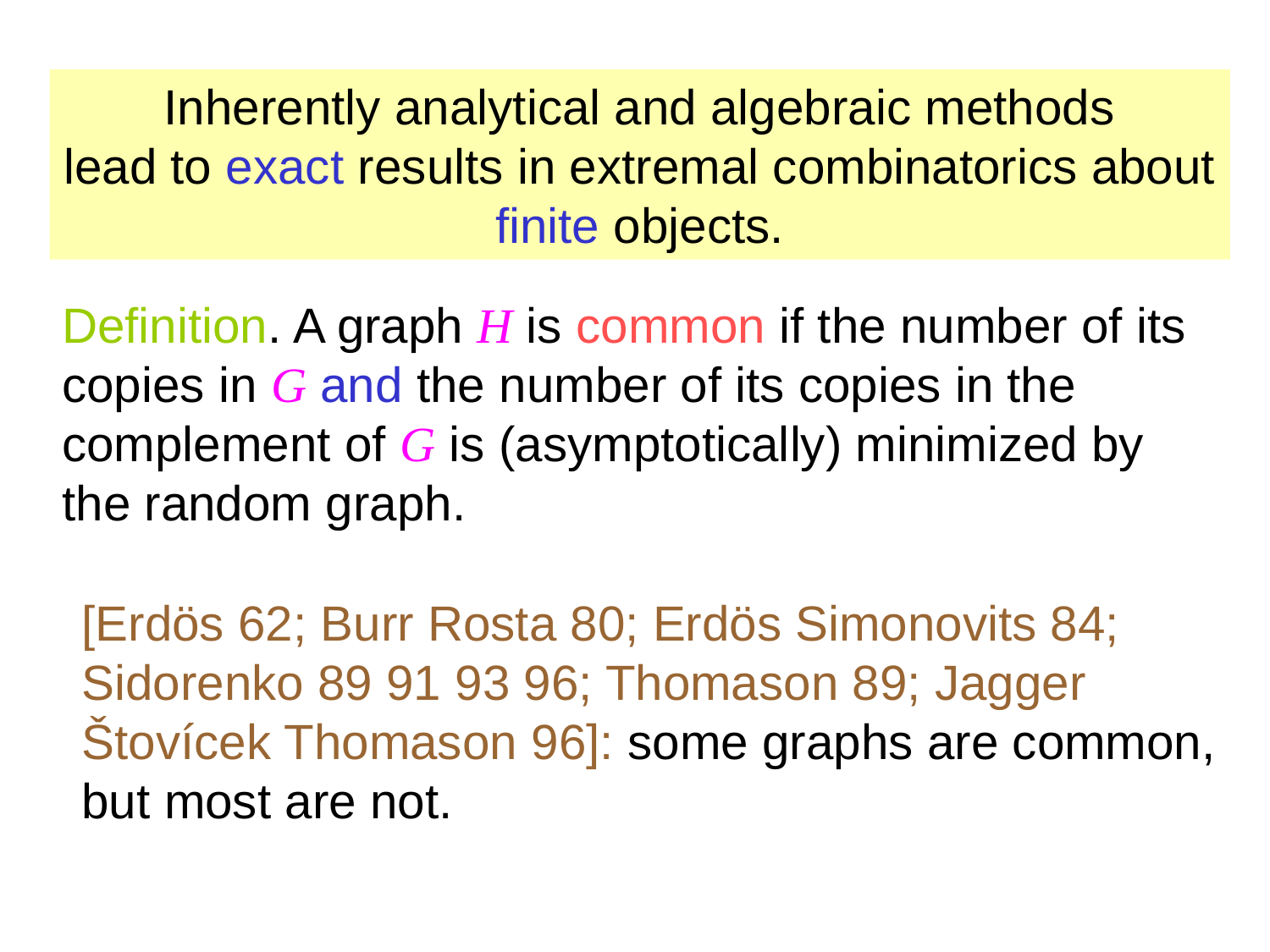

Inherently analytical and algebraic methods
lead to exact results in extremal combinatorics about finite objects.
Definition. A graph H is common if the number of its copies in G and the number of its copies in the complement of G is (asymptotically) minimized by the random graph.
[Erdös 62; Burr Rosta 80; Erdös Simonovits 84;  Sidorenko 89 91 93 96; Thomason 89; Jagger
Štovícek Thomason 96]: some graphs are common,
but most are not.